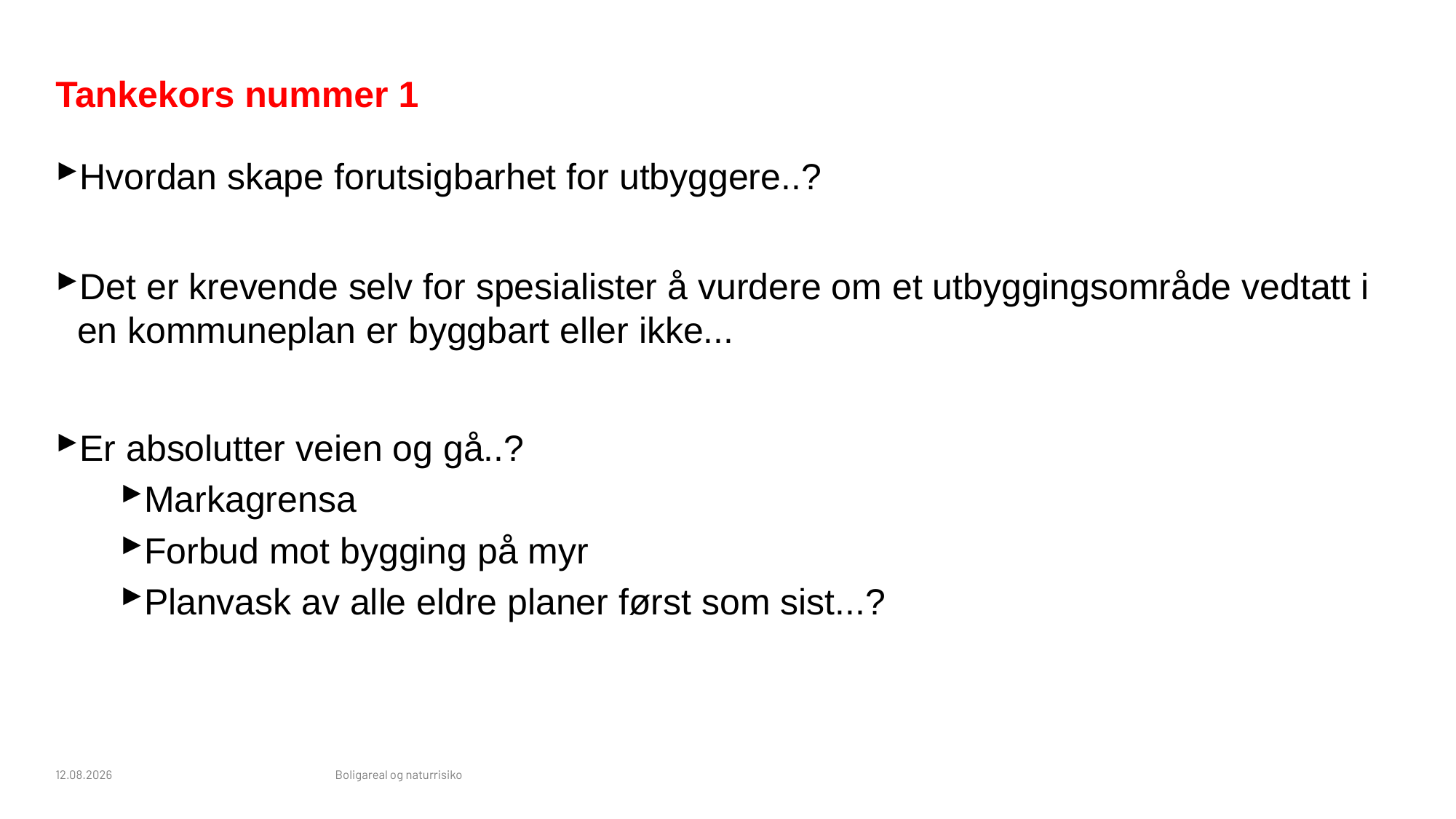

Tankekors nummer 1
Hvordan skape forutsigbarhet for utbyggere..?

Det er krevende selv for spesialister å vurdere om et utbyggingsområde vedtatt i en kommuneplan er byggbart eller ikke...

Er absolutter veien og gå..?
Markagrensa
Forbud mot bygging på myr
Planvask av alle eldre planer først som sist...?

12.08.2026
Boligareal og naturrisiko